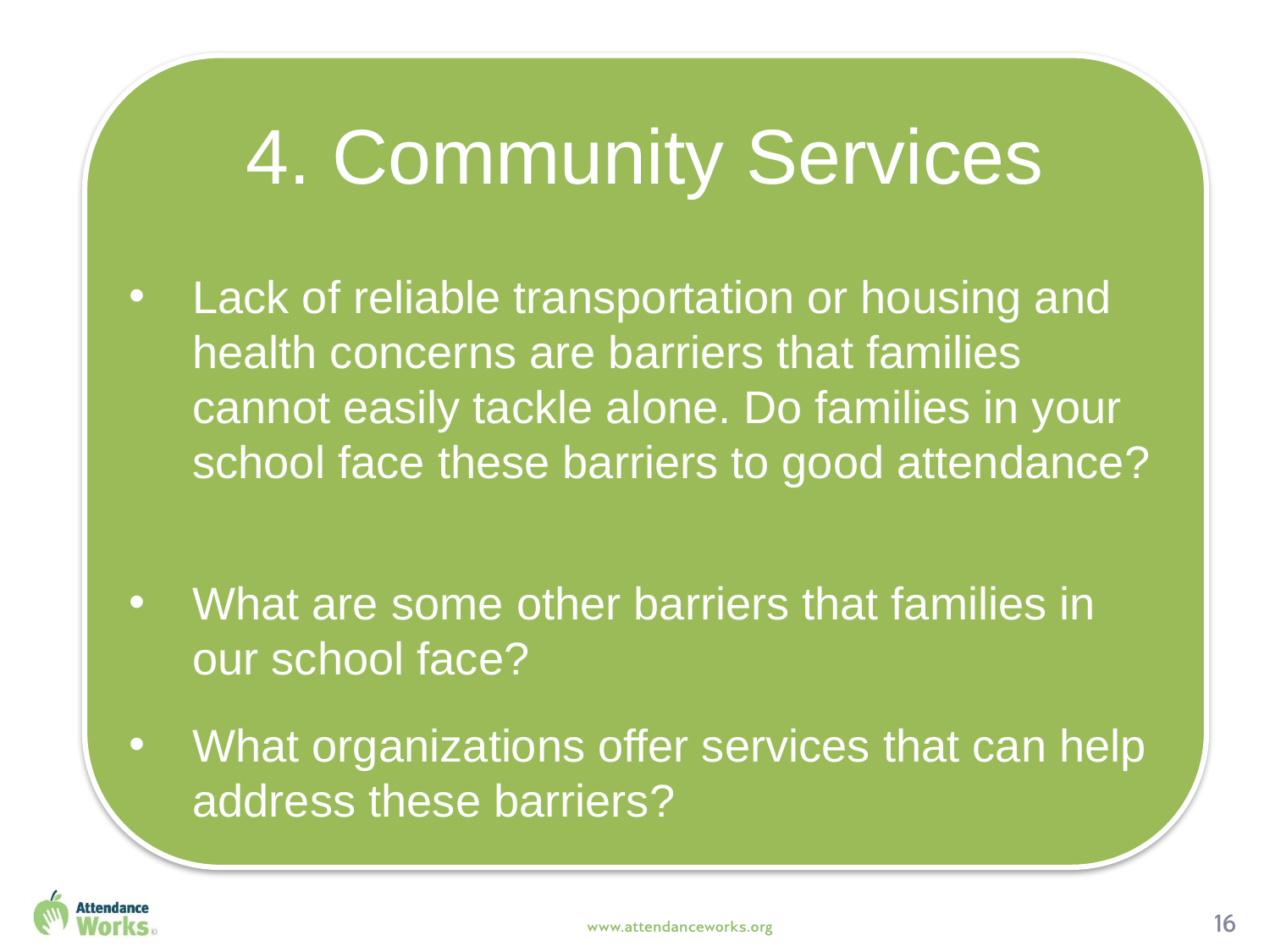

# 4. Community Services
Lack of reliable transportation or housing and health concerns are barriers that families cannot easily tackle alone. Do families in your school face these barriers to good attendance?
What are some other barriers that families in our school face?
What organizations offer services that can help address these barriers?